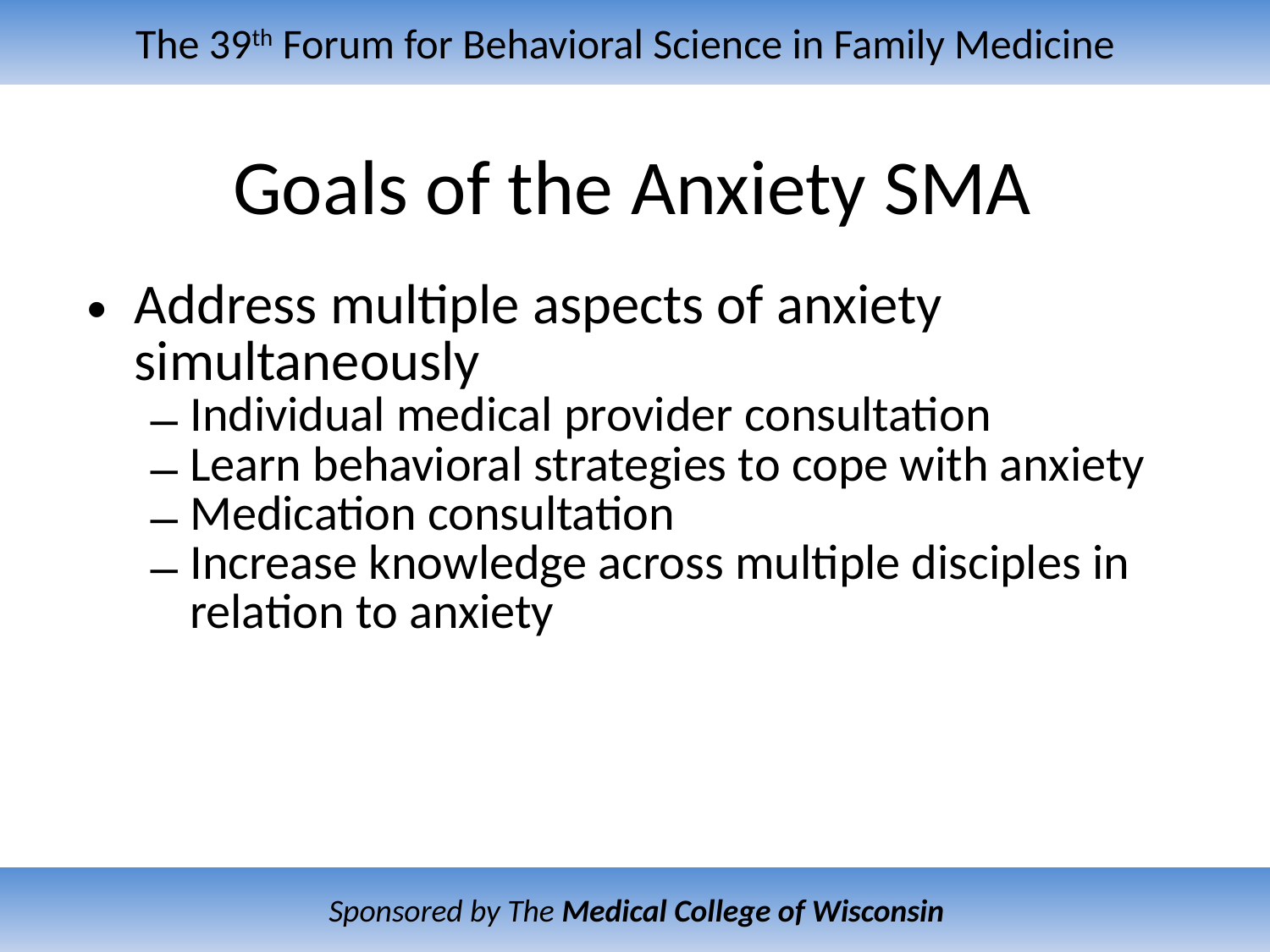

# Goals of the Anxiety SMA
Address multiple aspects of anxiety simultaneously
Individual medical provider consultation
Learn behavioral strategies to cope with anxiety
Medication consultation
Increase knowledge across multiple disciples in relation to anxiety